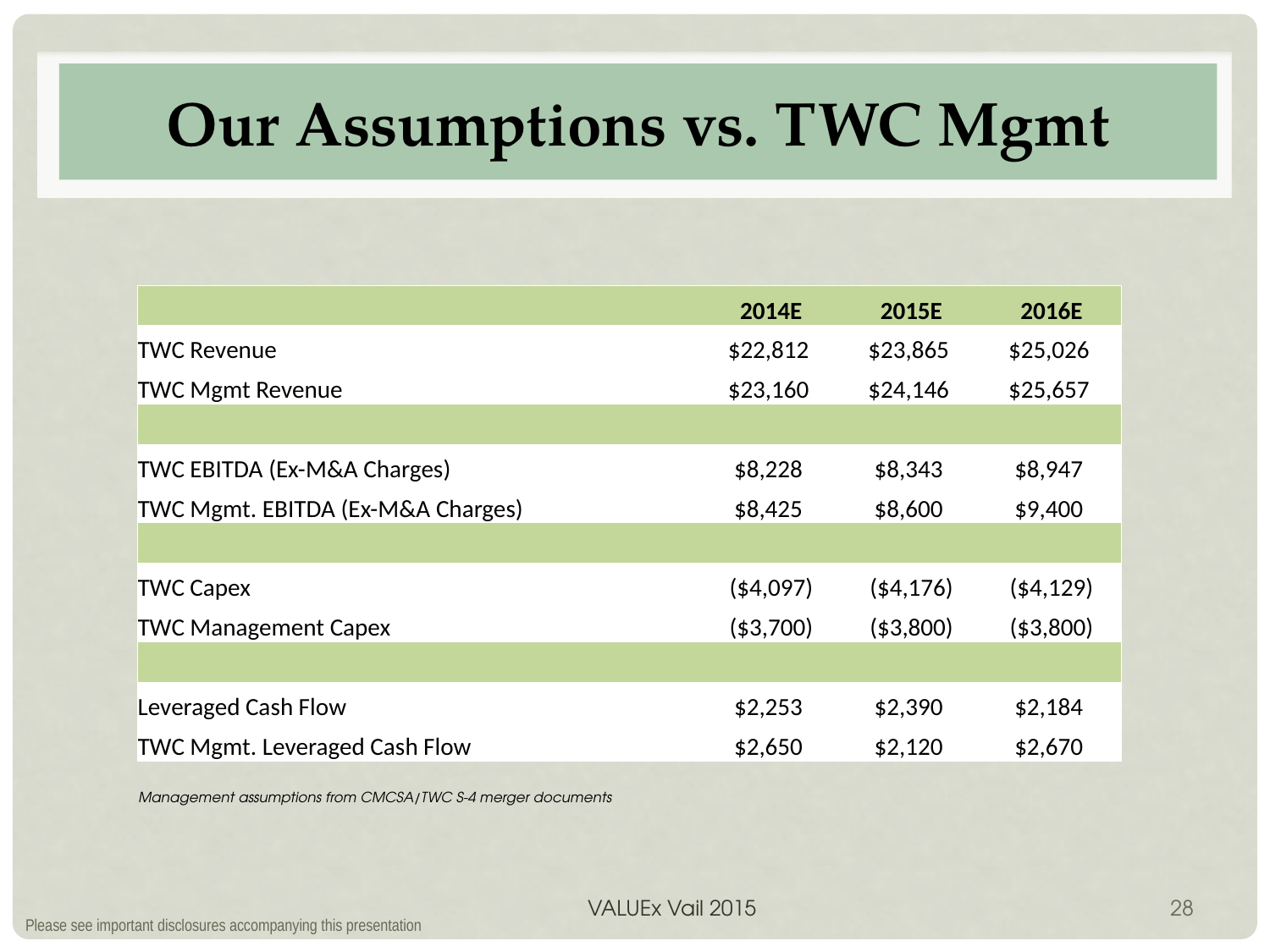

# Our Assumptions vs. TWC Mgmt
|  | 2014E | 2015E | 2016E |
| --- | --- | --- | --- |
| TWC Revenue | $22,812 | $23,865 | $25,026 |
| TWC Mgmt Revenue | $23,160 | $24,146 | $25,657 |
|  |  |  |  |
| TWC EBITDA (Ex-M&A Charges) | $8,228 | $8,343 | $8,947 |
| TWC Mgmt. EBITDA (Ex-M&A Charges) | $8,425 | $8,600 | $9,400 |
|  |  |  |  |
| TWC Capex | ($4,097) | ($4,176) | ($4,129) |
| TWC Management Capex | ($3,700) | ($3,800) | ($3,800) |
|  |  |  |  |
| Leveraged Cash Flow | $2,253 | $2,390 | $2,184 |
| TWC Mgmt. Leveraged Cash Flow | $2,650 | $2,120 | $2,670 |
Management assumptions from CMCSA/TWC S-4 merger documents
VALUEx Vail 2015
28
Please see important disclosures accompanying this presentation